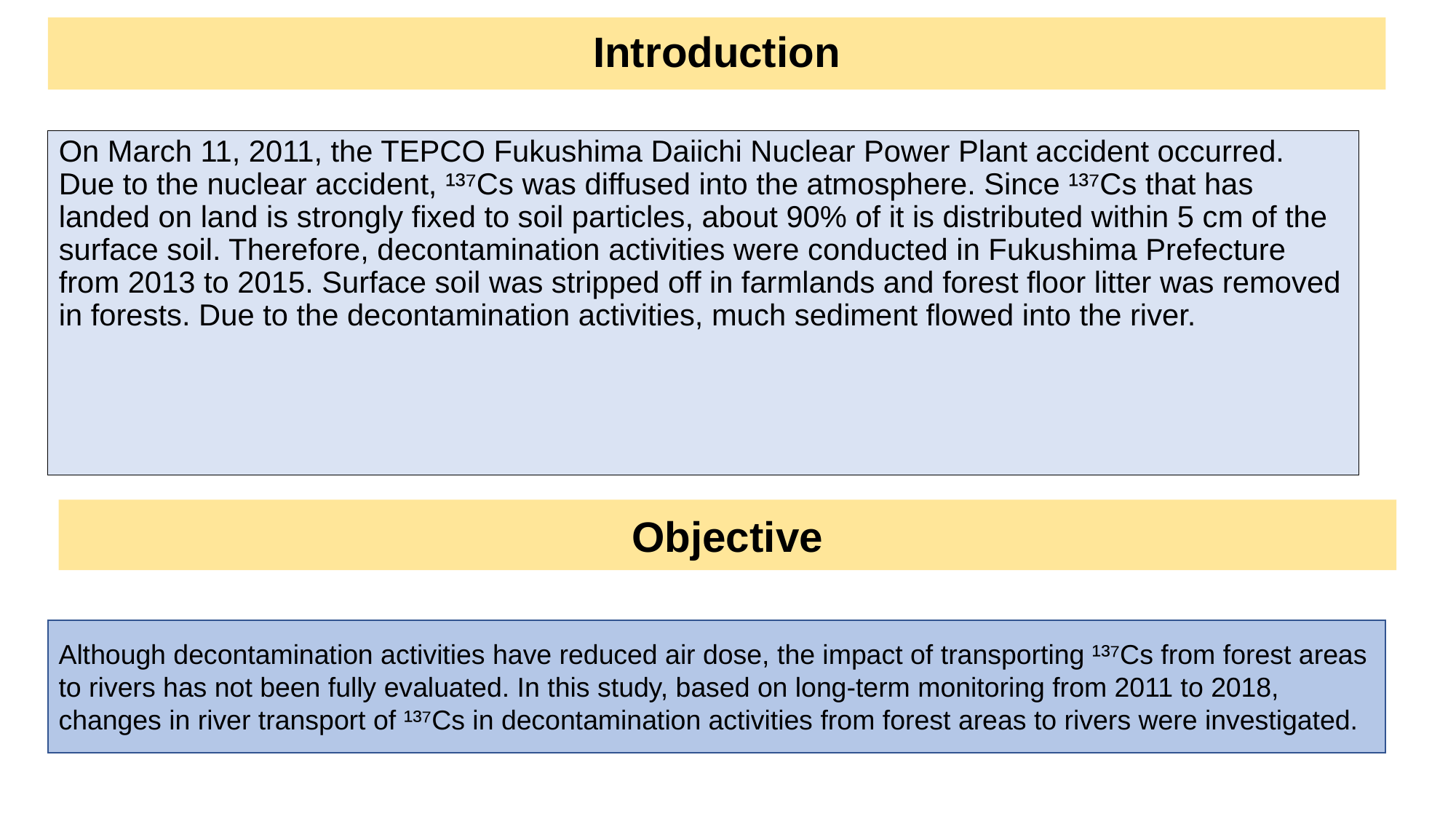

# Introduction
On March 11, 2011, the TEPCO Fukushima Daiichi Nuclear Power Plant accident occurred. Due to the nuclear accident, ¹³⁷Cs was diffused into the atmosphere. Since ¹³⁷Cs that has landed on land is strongly fixed to soil particles, about 90% of it is distributed within 5 cm of the surface soil. Therefore, decontamination activities were conducted in Fukushima Prefecture from 2013 to 2015. Surface soil was stripped off in farmlands and forest floor litter was removed in forests. Due to the decontamination activities, much sediment flowed into the river.
Objective
Although decontamination activities have reduced air dose, the impact of transporting ¹³⁷Cs from forest areas to rivers has not been fully evaluated. In this study, based on long-term monitoring from 2011 to 2018, changes in river transport of ¹³⁷Cs in decontamination activities from forest areas to rivers were investigated.